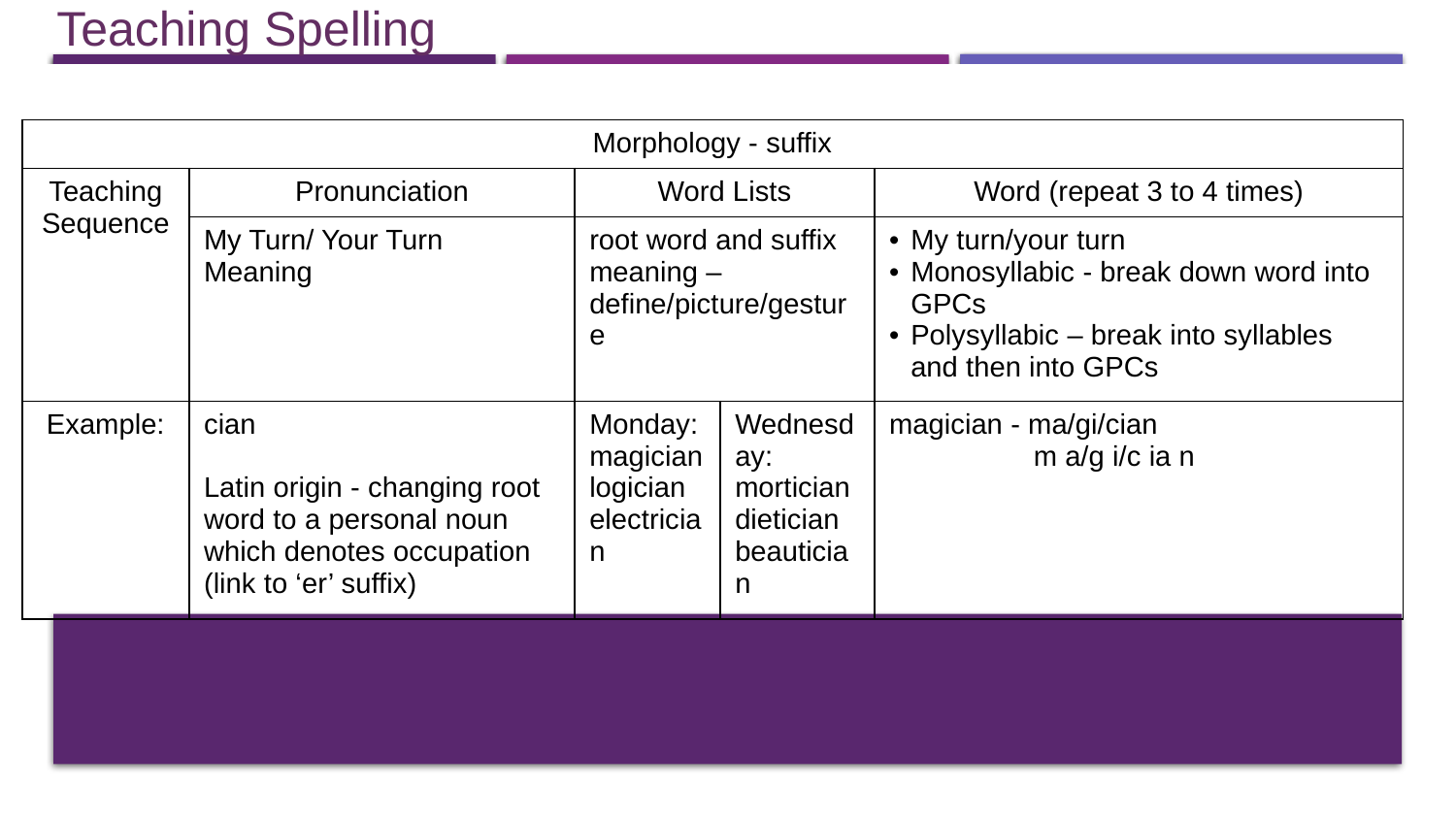

Teaching Spelling

| Morphology - suffix |  |  |  |  |
| --- | --- | --- | --- | --- |
| Teaching Sequence | Pronunciation | Word Lists |  | Word (repeat 3 to 4 times) |
|  | My Turn/ Your Turn Meaning | root word and suffix meaning – define/picture/gesture |  | My turn/your turn Monosyllabic - break down word into GPCs Polysyllabic – break into syllables and then into GPCs |
| Example: | cian Latin origin - changing root word to a personal noun which denotes occupation (link to ‘er’ suffix) | Monday: magician logician electrician | Wednesday: mortician dietician beautician | magician - ma/gi/cian m a/g i/c ia n |